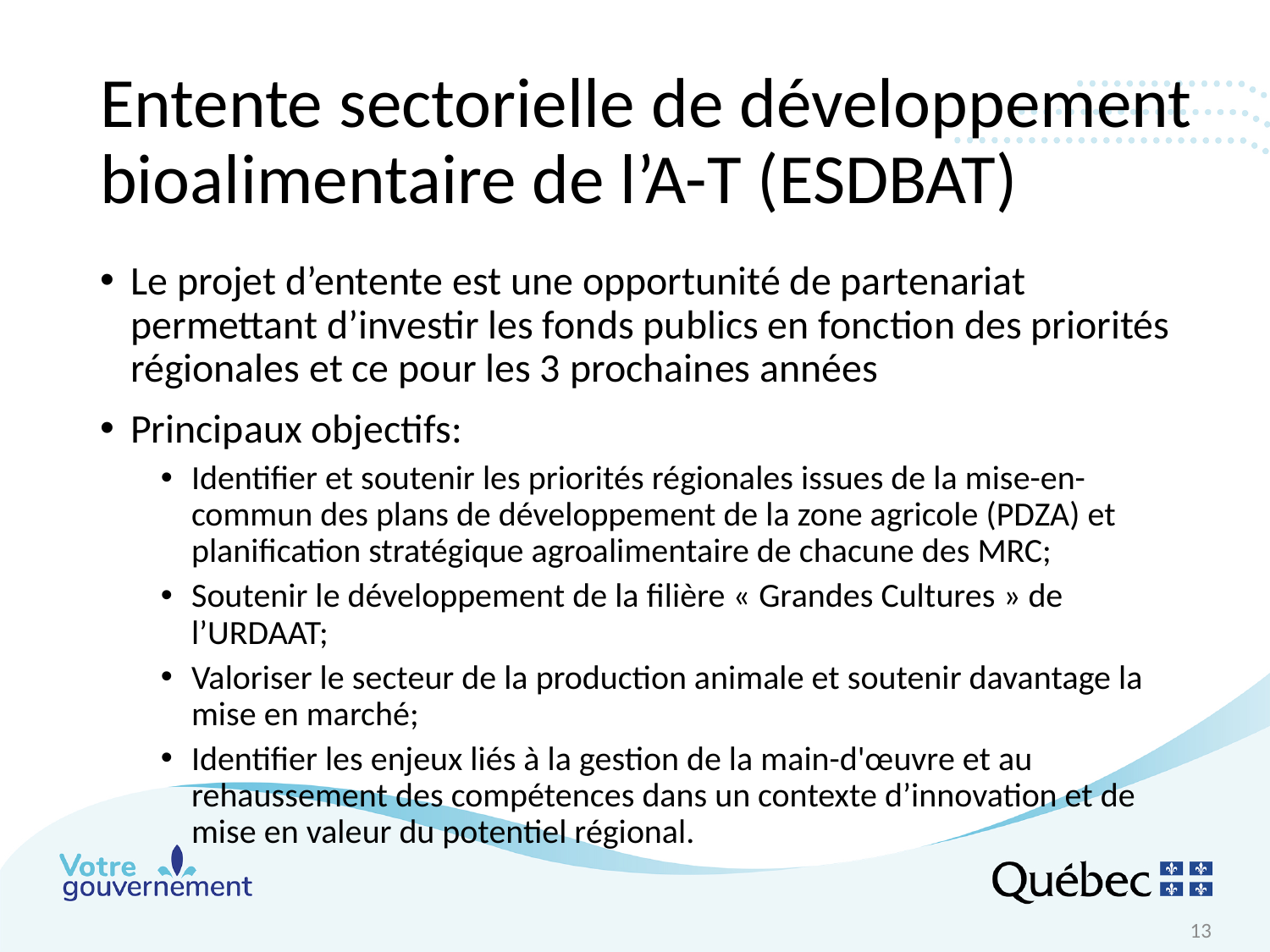

# Entente sectorielle de développement bioalimentaire de l’A-T (ESDBAT)
Le projet d’entente est une opportunité de partenariat permettant d’investir les fonds publics en fonction des priorités régionales et ce pour les 3 prochaines années
Principaux objectifs:
Identifier et soutenir les priorités régionales issues de la mise-en-commun des plans de développement de la zone agricole (PDZA) et planification stratégique agroalimentaire de chacune des MRC;
Soutenir le développement de la filière « Grandes Cultures » de l’URDAAT;
Valoriser le secteur de la production animale et soutenir davantage la mise en marché;
Identifier les enjeux liés à la gestion de la main-d'œuvre et au rehaussement des compétences dans un contexte d’innovation et de mise en valeur du potentiel régional.

13